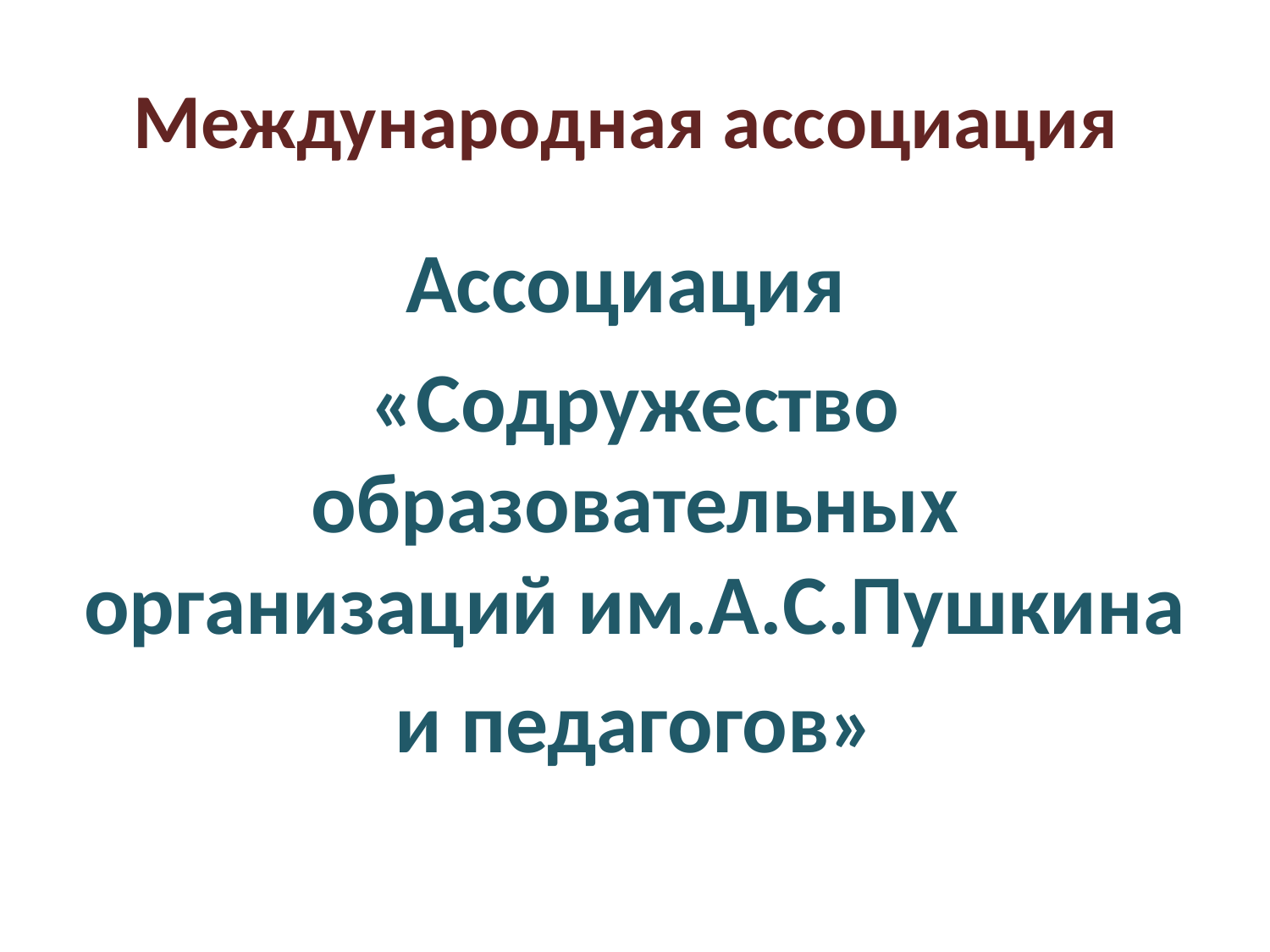

# Международная ассоциация
Ассоциация
«Содружество образовательных организаций им.А.С.Пушкина
и педагогов»